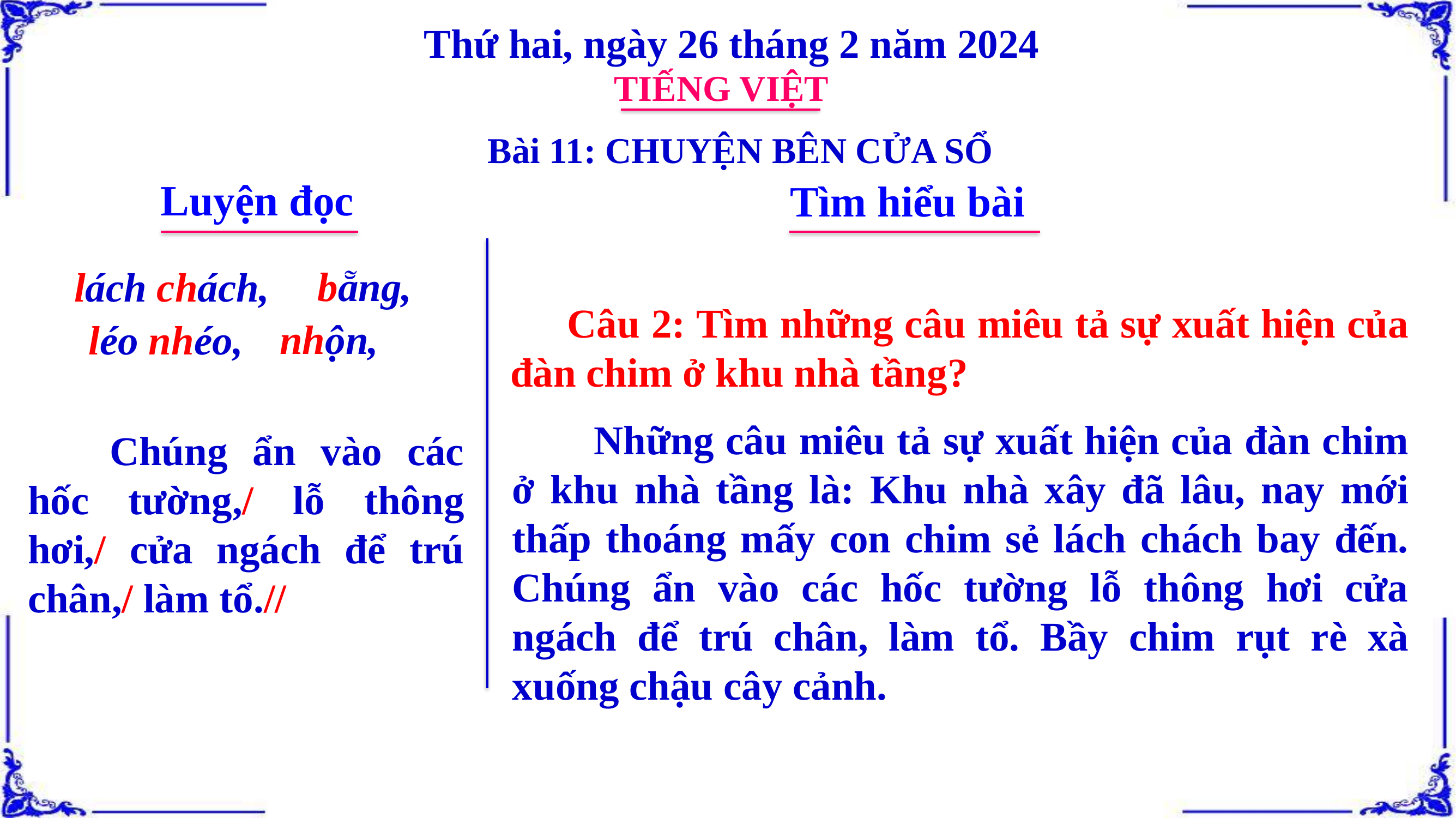

Thứ hai, ngày 26 tháng 2 năm 2024
TIẾNG VIỆT
Bài 11: CHUYỆN BÊN CỬA SỔ
Luyện đọc
Tìm hiểu bài
bẵng,
lách chách,
     Câu 2: Tìm những câu miêu tả sự xuất hiện của đàn chim ở khu nhà tầng?
nhộn,
léo nhéo,
	Những câu miêu tả sự xuất hiện của đàn chim ở khu nhà tầng là: Khu nhà xây đã lâu, nay mới thấp thoáng mấy con chim sẻ lách chách bay đến. Chúng ẩn vào các hốc tường lỗ thông hơi cửa ngách để trú chân, làm tổ. Bầy chim rụt rè xà xuống chậu cây cảnh.
	Chúng ẩn vào các hốc tường,/ lỗ thông hơi,/ cửa ngách để trú chân,/ làm tổ.//